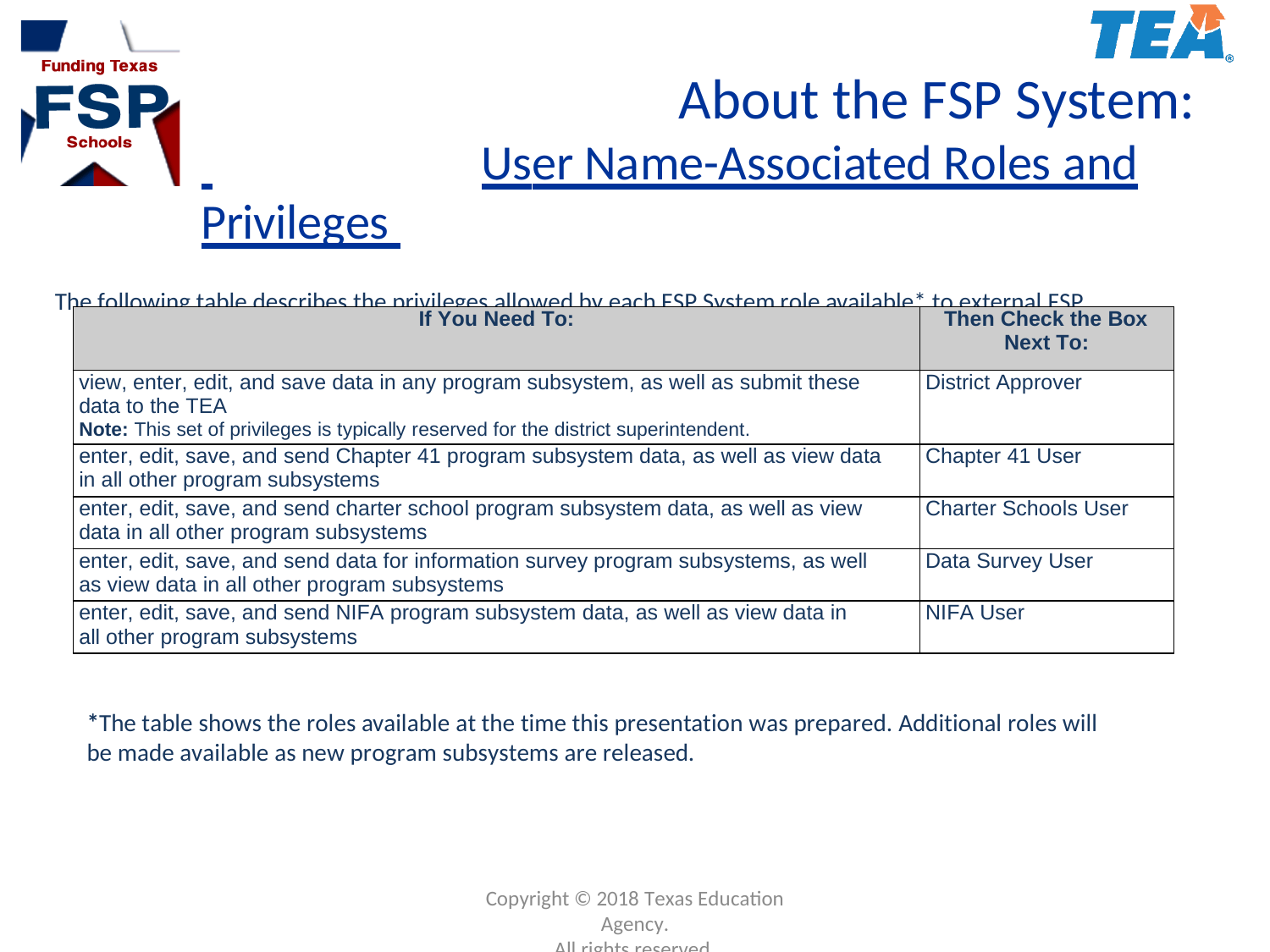

# About the FSP System:
 	User Name-Associated Roles and Privileges
The following table describes the privileges allowed by each FSP System role available* to external FSP System users (users outside of the TEA). The table continues on the following slide.
| If You Need To: | Then Check the Box Next To: |
| --- | --- |
| view, enter, edit, and save data in any program subsystem, as well as submit these data to the TEA Note: This set of privileges is typically reserved for the district superintendent. | District Approver |
| enter, edit, save, and send Chapter 41 program subsystem data, as well as view data in all other program subsystems | Chapter 41 User |
| enter, edit, save, and send charter school program subsystem data, as well as view data in all other program subsystems | Charter Schools User |
| enter, edit, save, and send data for information survey program subsystems, as well as view data in all other program subsystems | Data Survey User |
| enter, edit, save, and send NIFA program subsystem data, as well as view data in all other program subsystems | NIFA User |
*The table shows the roles available at the time this presentation was prepared. Additional roles will be made available as new program subsystems are released.
Copyright © 2018 Texas Education Agency.
All rights reserved.